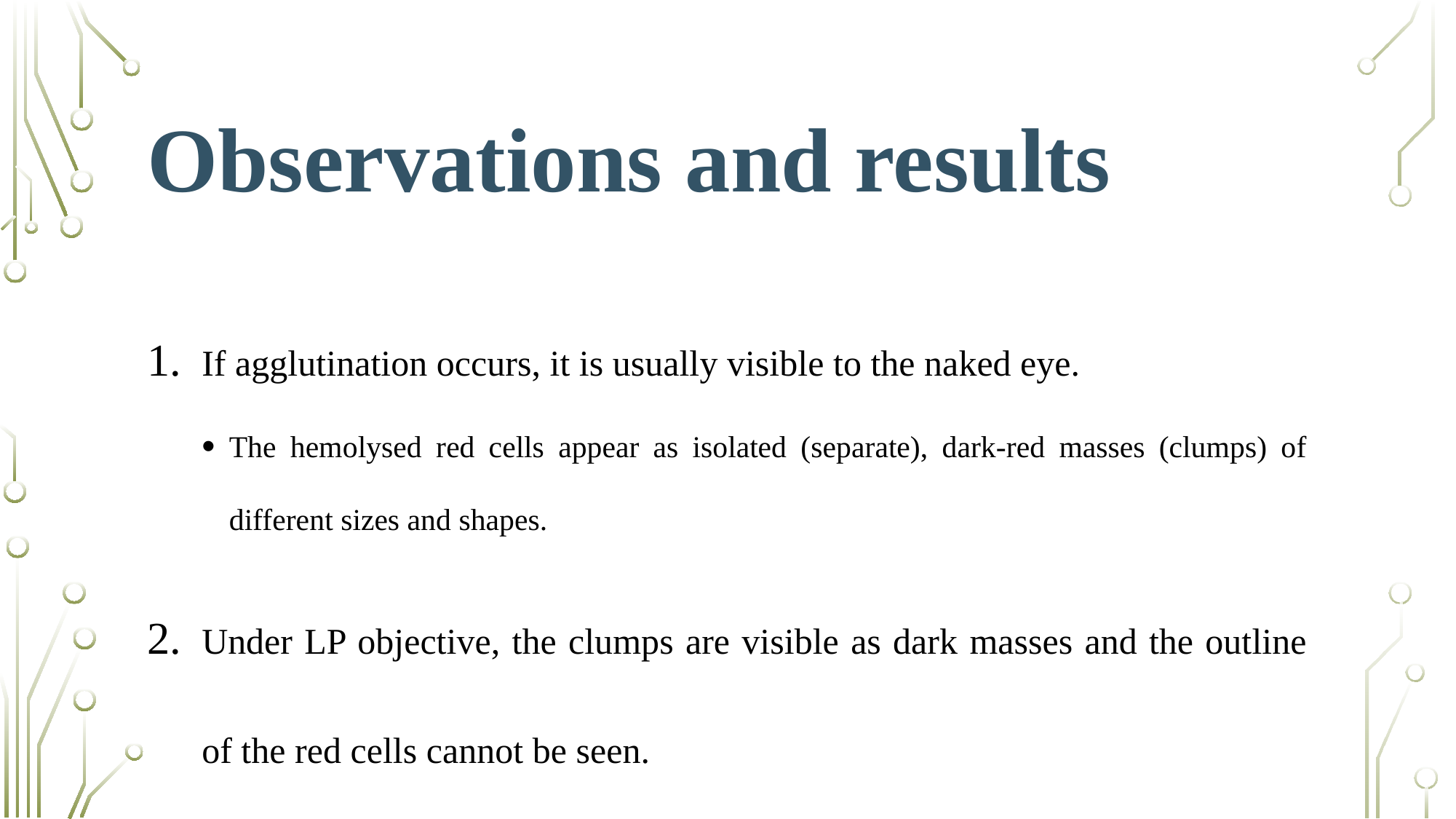

# Observations and results
If agglutination occurs, it is usually visible to the naked eye.
The hemolysed red cells appear as isolated (separate), dark-red masses (clumps) of different sizes and shapes.
Under LP objective, the clumps are visible as dark masses and the outline of the red cells cannot be seen.